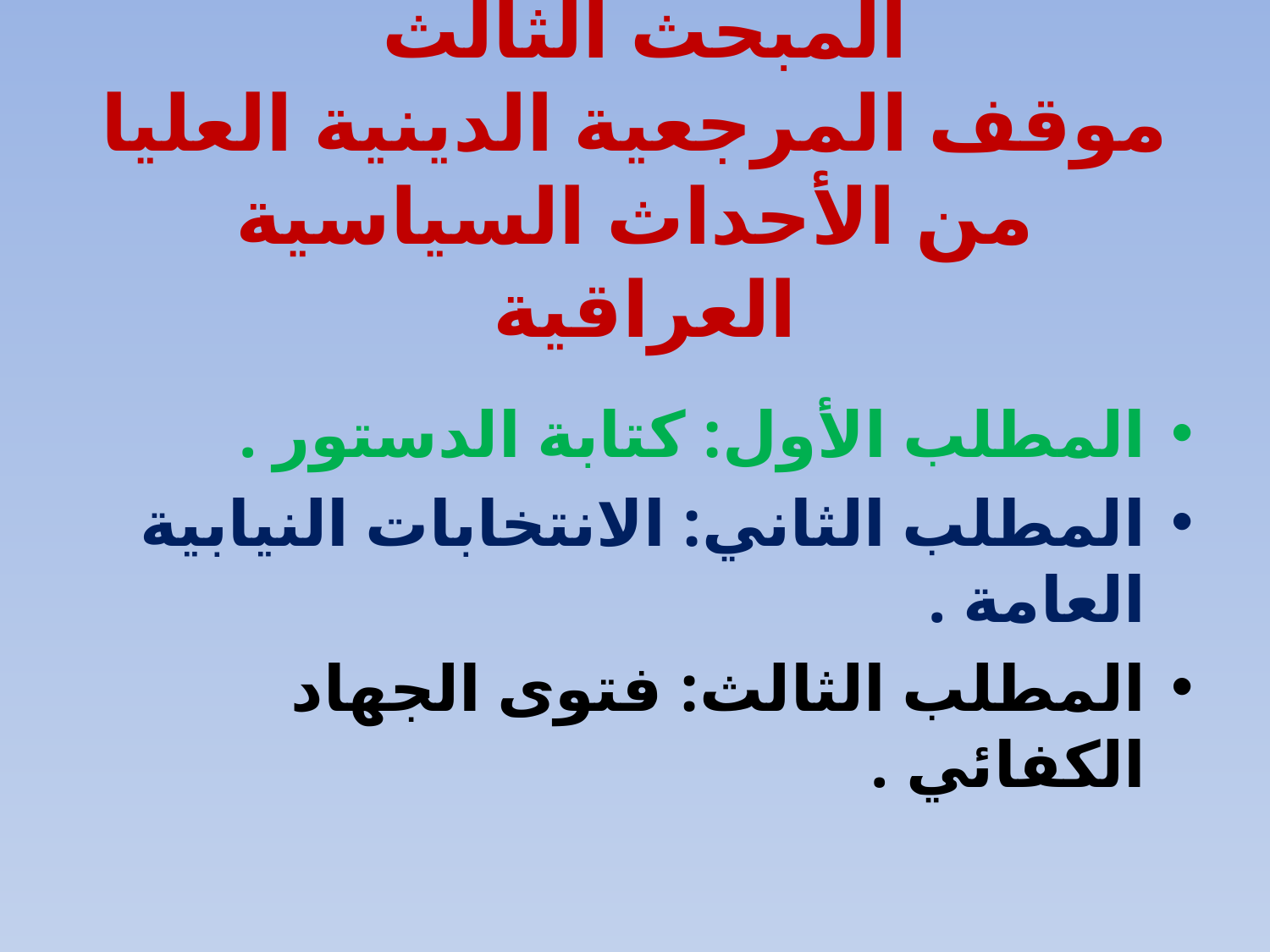

# المبحث الثالث موقف المرجعية الدينية العليا من الأحداث السياسية العراقية
المطلب الأول: كتابة الدستور .
المطلب الثاني: الانتخابات النيابية العامة .
المطلب الثالث: فتوى الجهاد الكفائي .